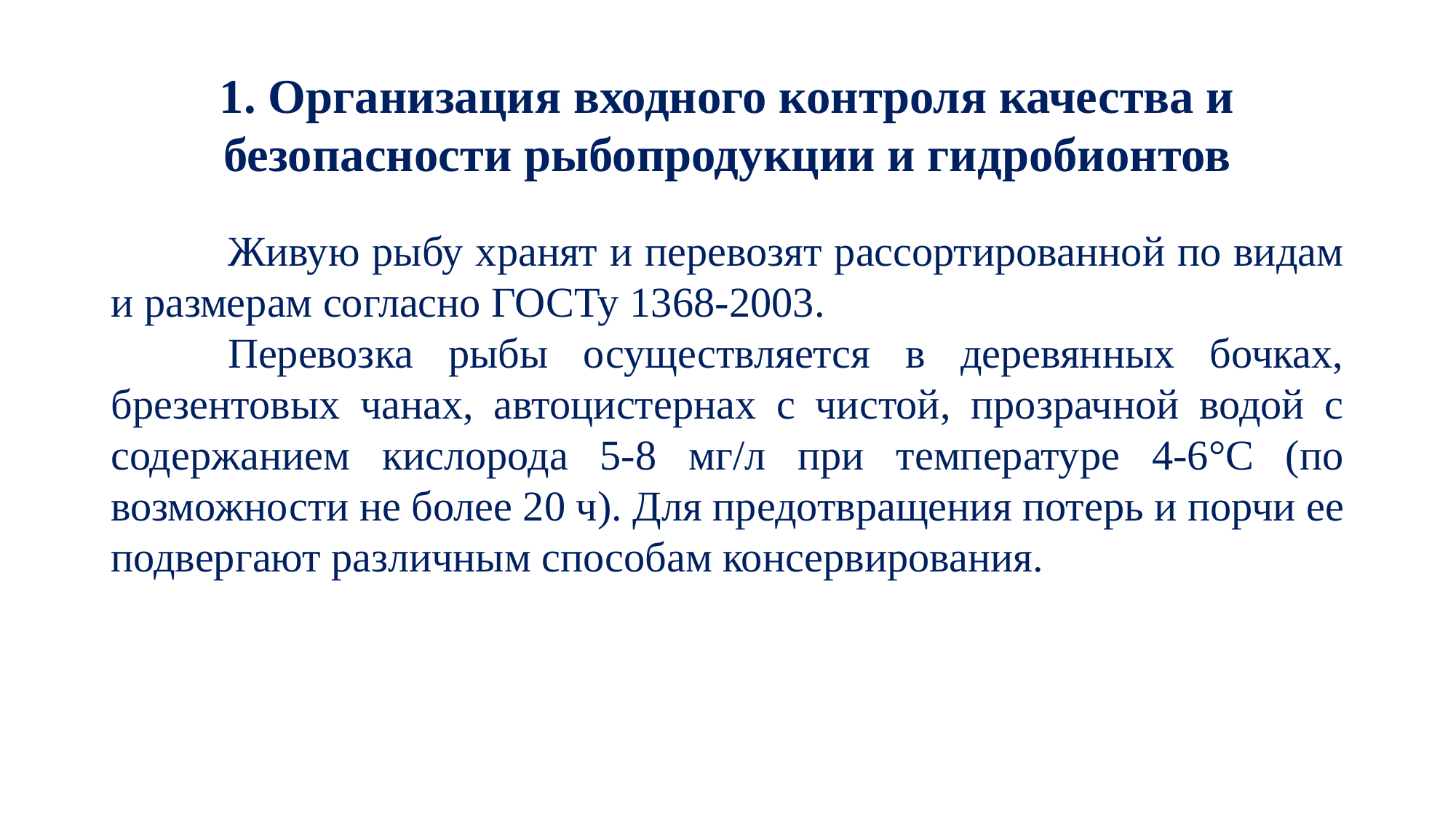

# 1. Организация входного контроля качества и безопасности рыбопродукции и гидробионтов
Живую рыбу хранят и перевозят рассортированной по видам и размерам согласно ГОСТу 1368-2003.
Перевозка рыбы осуществляется в деревянных бочках, брезентовых чанах, автоцистернах с чистой, прозрачной водой с содержанием кислорода 5-8 мг/л при температуре 4-6°С (по возможности не более 20 ч). Для предотвращения потерь и порчи ее подвергают различным способам консервирования.